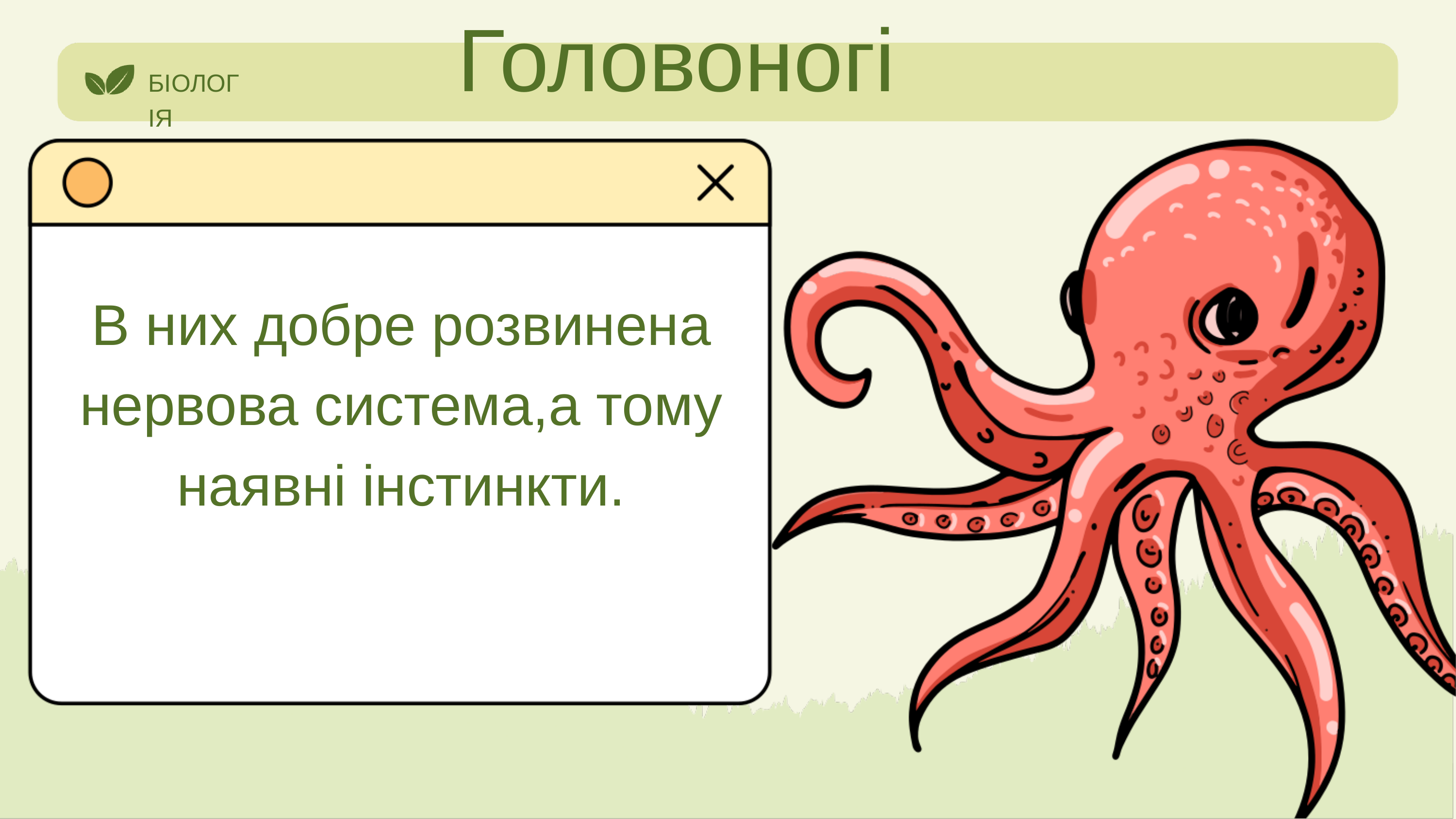

Головоногі

БІОЛОГІЯ

В них добре розвинена нервова система,а тому наявні інстинкти.